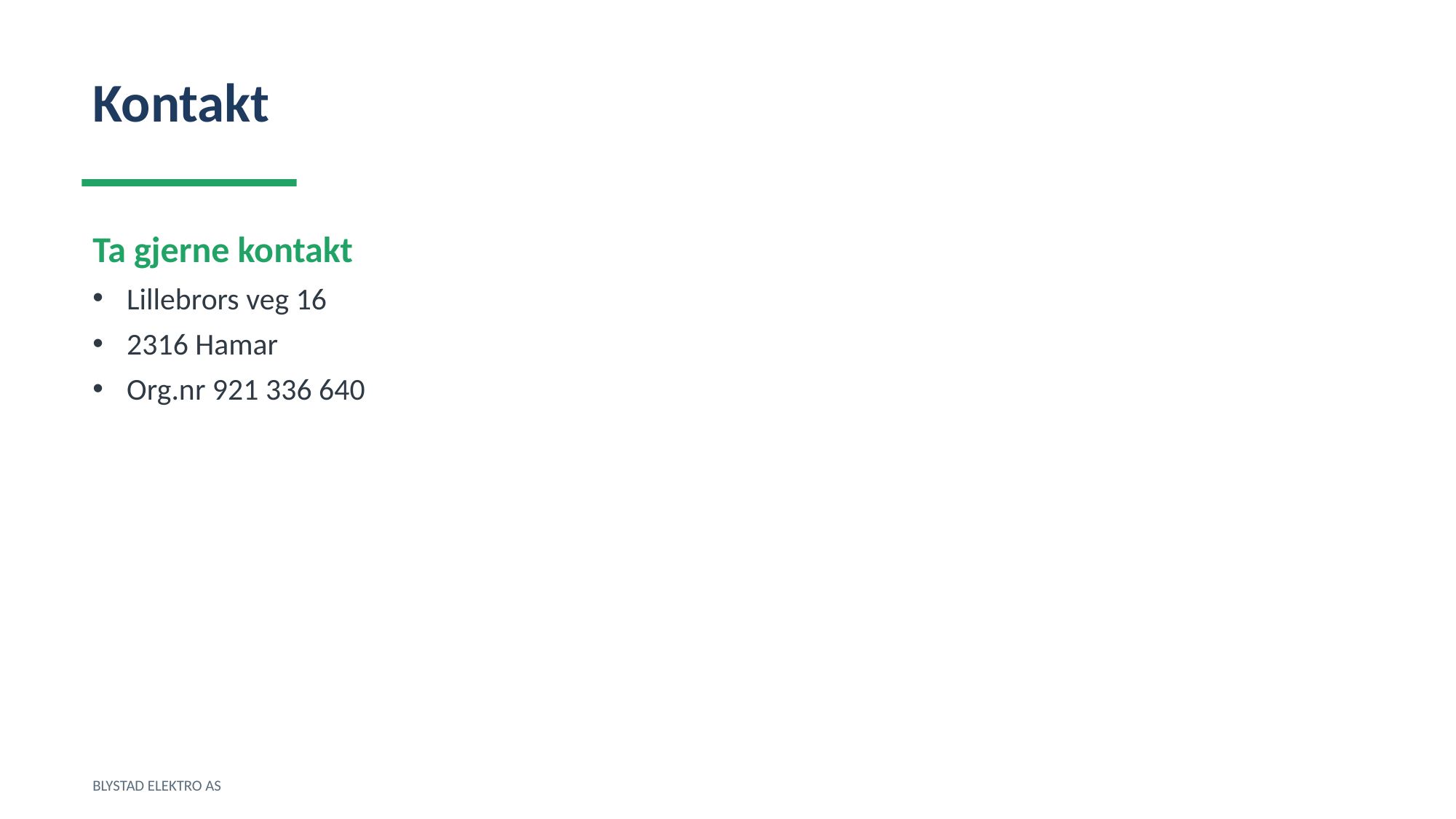

Kontakt

Ta gjerne kontakt
Lillebrors veg 16
2316 Hamar
Org.nr 921 336 640
BLYSTAD ELEKTRO AS